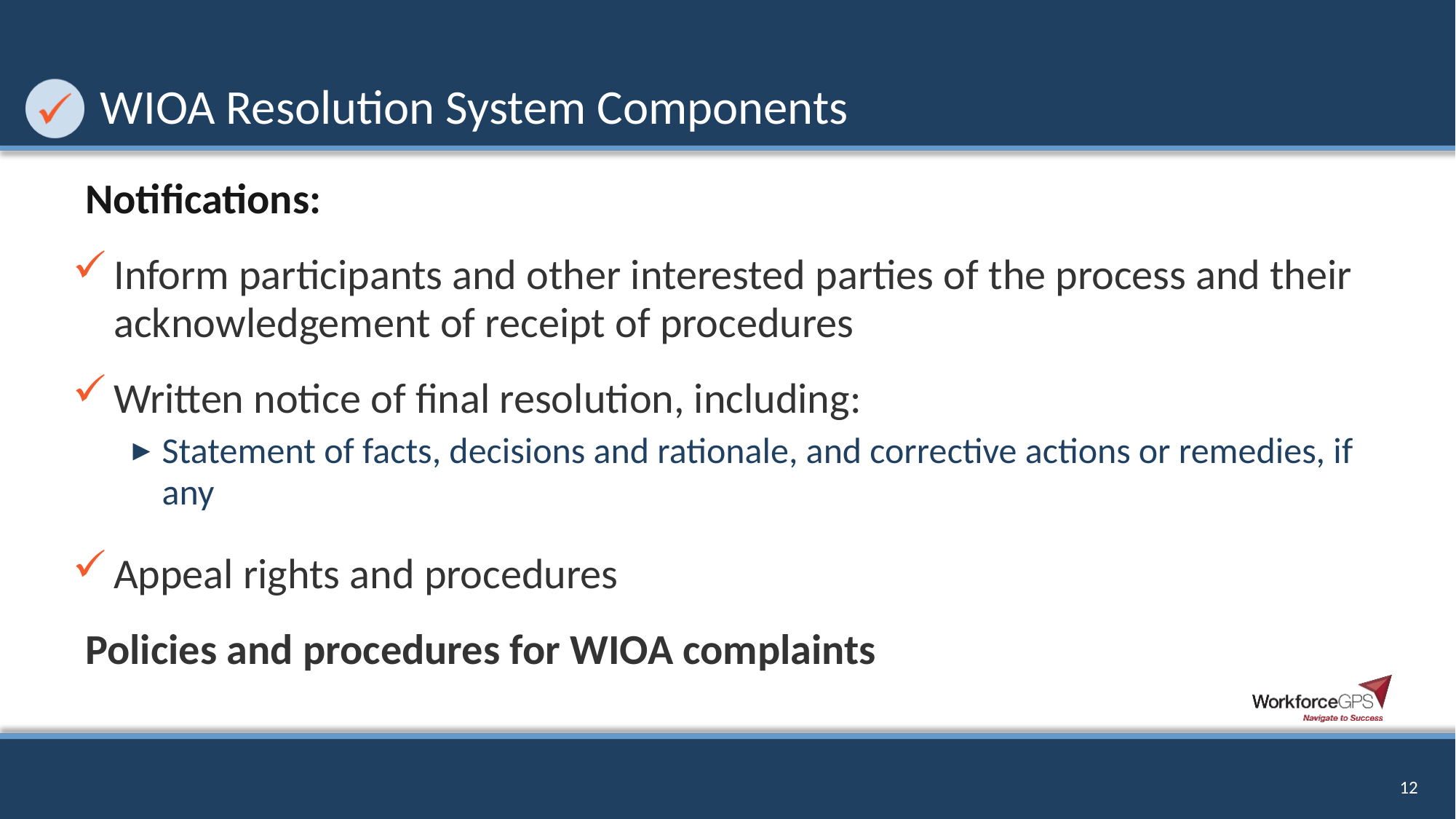

# WIOA Resolution System Components
Notifications:
Inform participants and other interested parties of the process and their acknowledgement of receipt of procedures
Written notice of final resolution, including:
Statement of facts, decisions and rationale, and corrective actions or remedies, if any
Appeal rights and procedures
Policies and procedures for WIOA complaints
12